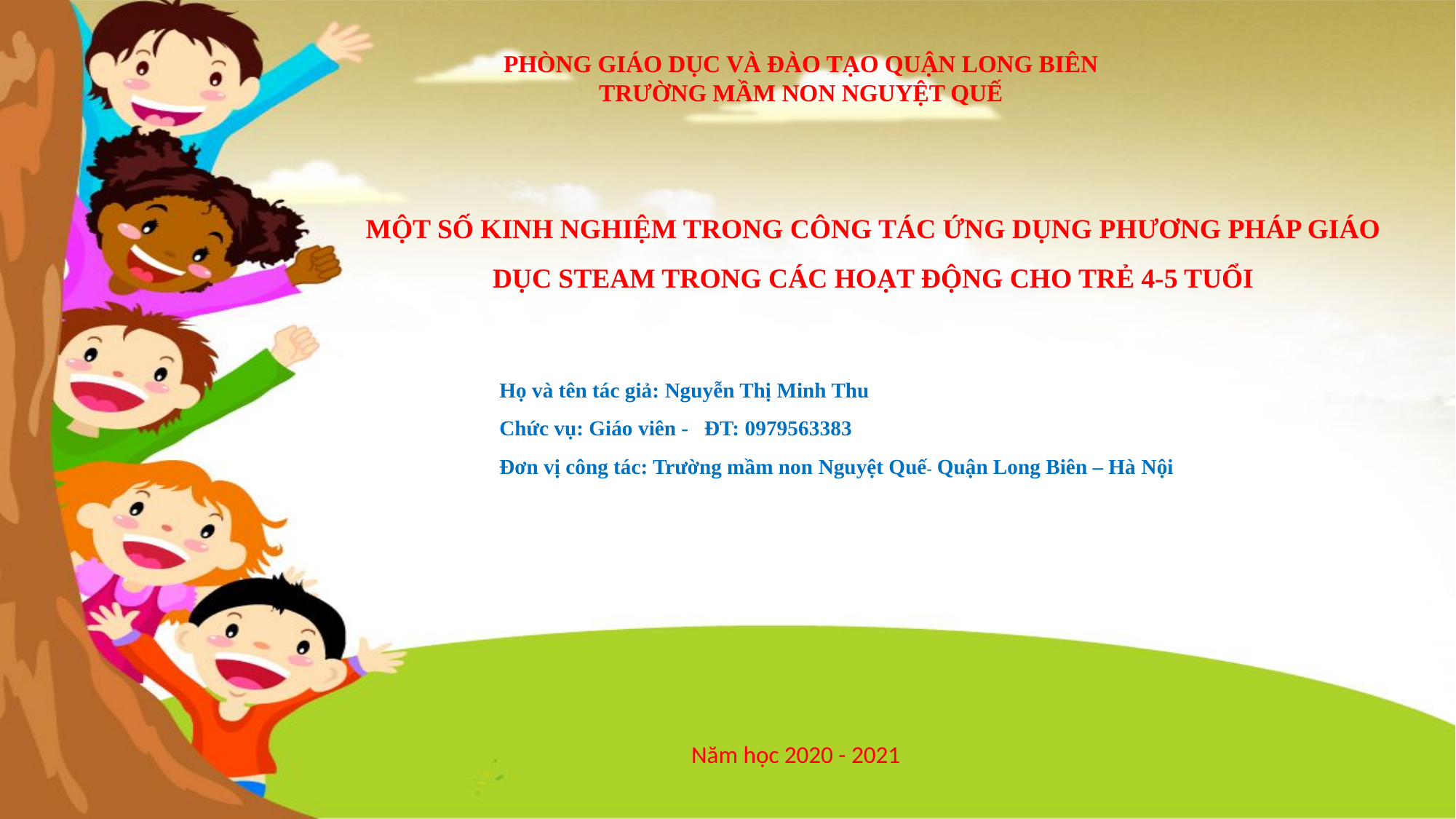

PHÒNG GIÁO DỤC VÀ ĐÀO TẠO QUẬN LONG BIÊN
TRƯỜNG MẦM NON NGUYỆT QUẾ

MỘT SỐ KINH NGHIỆM TRONG CÔNG TÁC ỨNG DỤNG PHƯƠNG PHÁP GIÁO DỤC STEAM TRONG CÁC HOẠT ĐỘNG CHO TRẺ 4-5 TUỔI
Họ và tên tác giả: Nguyễn Thị Minh Thu
Chức vụ: Giáo viên -   ĐT: 0979563383
Đơn vị công tác: Trường mầm non Nguyệt Quế- Quận Long Biên – Hà Nội
Năm học 2020 - 2021